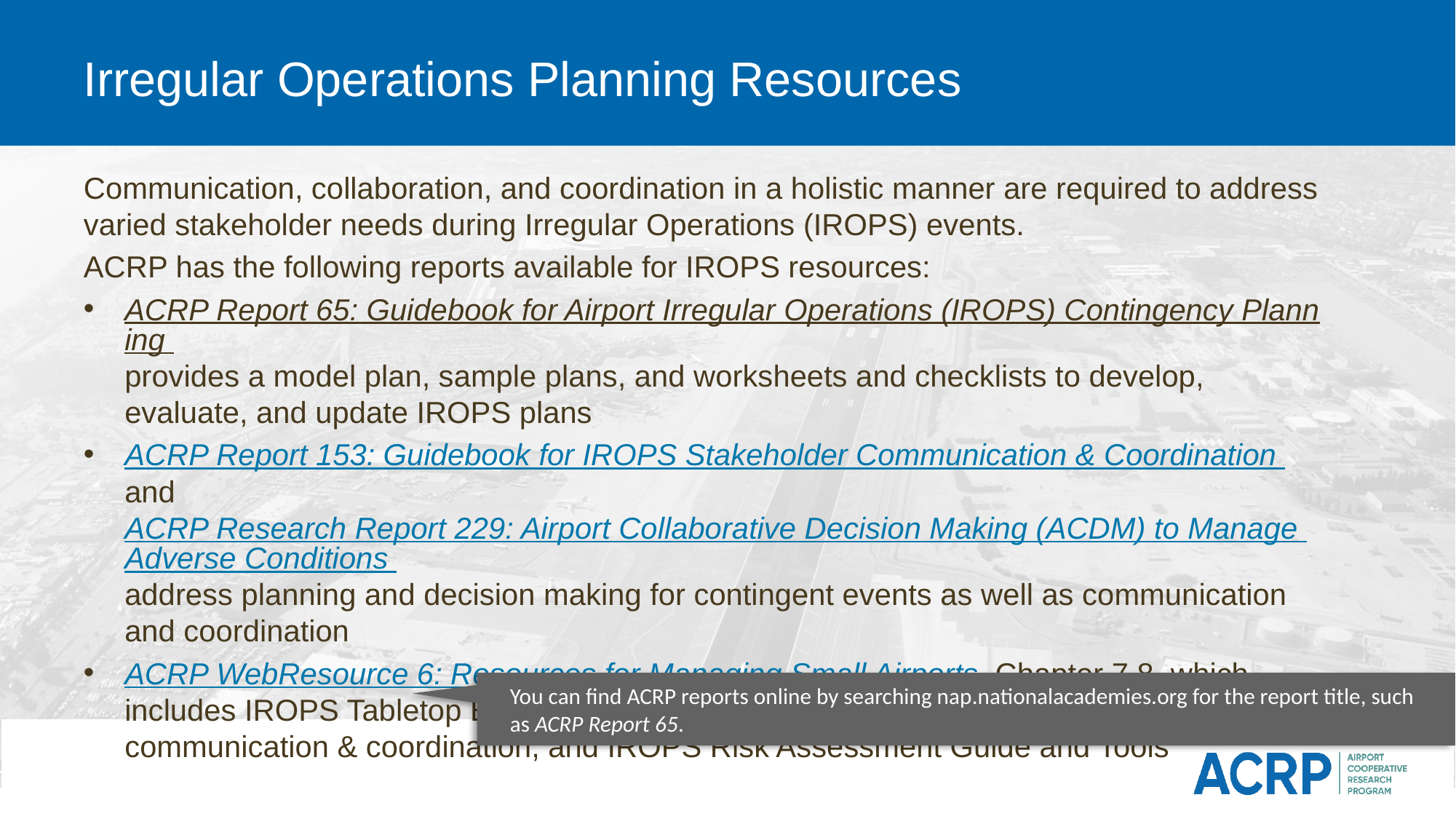

# Irregular Operations Planning Resources
Communication, collaboration, and coordination in a holistic manner are required to address varied stakeholder needs during Irregular Operations (IROPS) events.
ACRP has the following reports available for IROPS resources:
ACRP Report 65: Guidebook for Airport Irregular Operations (IROPS) Contingency Planning provides a model plan, sample plans, and worksheets and checklists to develop, evaluate, and update IROPS plans
ACRP Report 153: Guidebook for IROPS Stakeholder Communication & Coordination and ACRP Research Report 229: Airport Collaborative Decision Making (ACDM) to Manage Adverse Conditions address planning and decision making for contingent events as well as communication and coordination
ACRP WebResource 6: Resources for Managing Small Airports, Chapter 7.8, which includes IROPS Tabletop Exercise Planning Guide and Scenarios, checklists for communication & coordination, and IROPS Risk Assessment Guide and Tools

You can find ACRP reports online by searching nap.nationalacademies.org for the report title, such as ACRP Report 65.